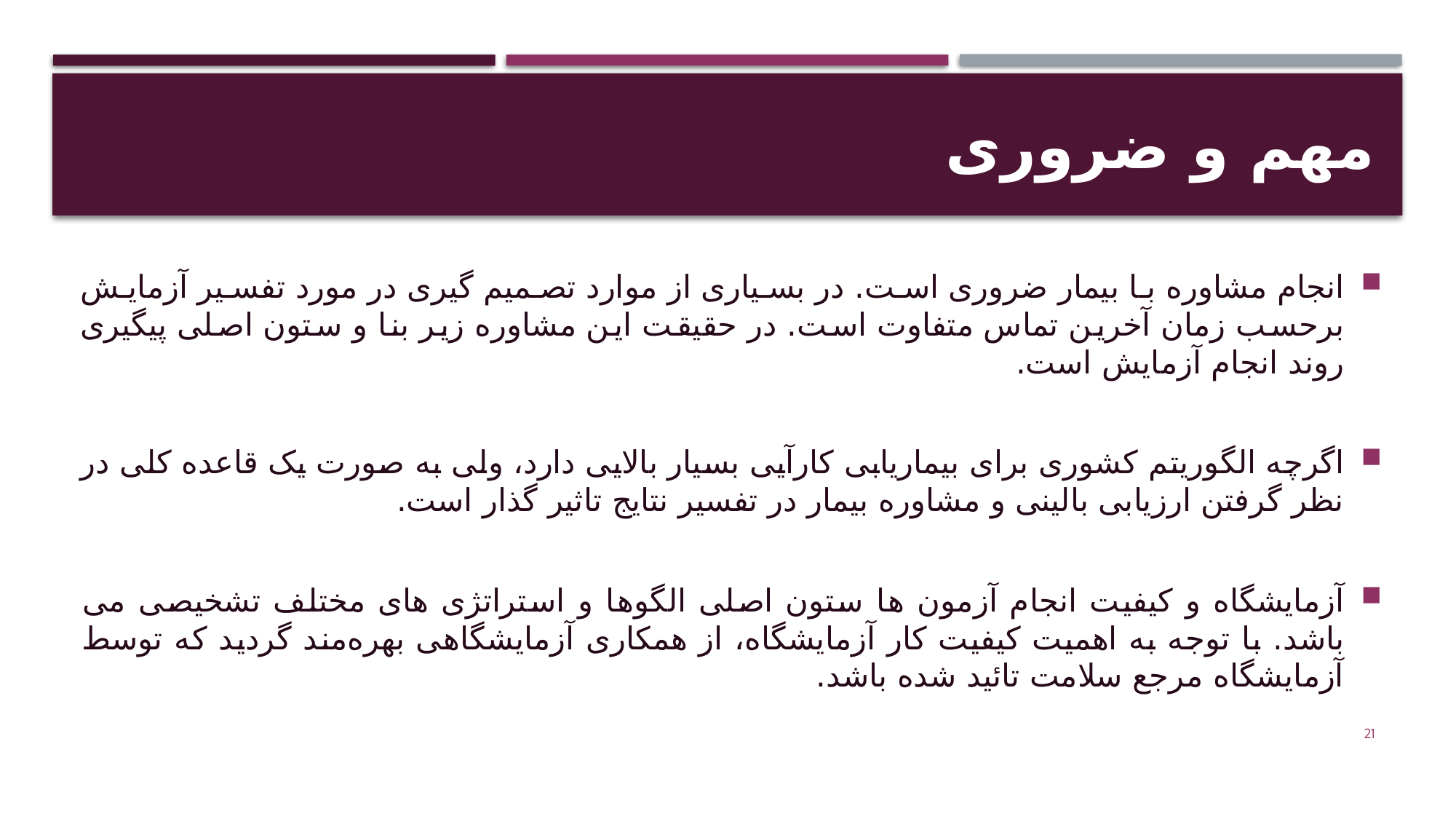

# مهم و ضروری
انجام مشاوره با بیمار ضروری است. در بسیاری از موارد تصمیم گیری در مورد تفسیر آزمایش برحسب زمان آخرین تماس متفاوت است. در حقیقت این مشاوره زیر بنا و ستون اصلی پیگیری روند انجام آزمایش است.

اگرچه الگوریتم کشوری برای بیماریابی کارآیی بسیار بالایی دارد، ولی به صورت یک قاعده کلی در نظر گرفتن ارزیابی بالینی و مشاوره بیمار در تفسیر نتایج تاثیر گذار است.

آزمایشگاه و کیفیت انجام آزمون ها ستون اصلی الگوها و استراتژی های مختلف تشخیصی می باشد. با توجه به اهمیت کیفیت کار آزمایشگاه، از همکاری آزمایشگاهی بهره‌مند گردید که توسط آزمایشگاه مرجع سلامت تائید شده باشد.
21